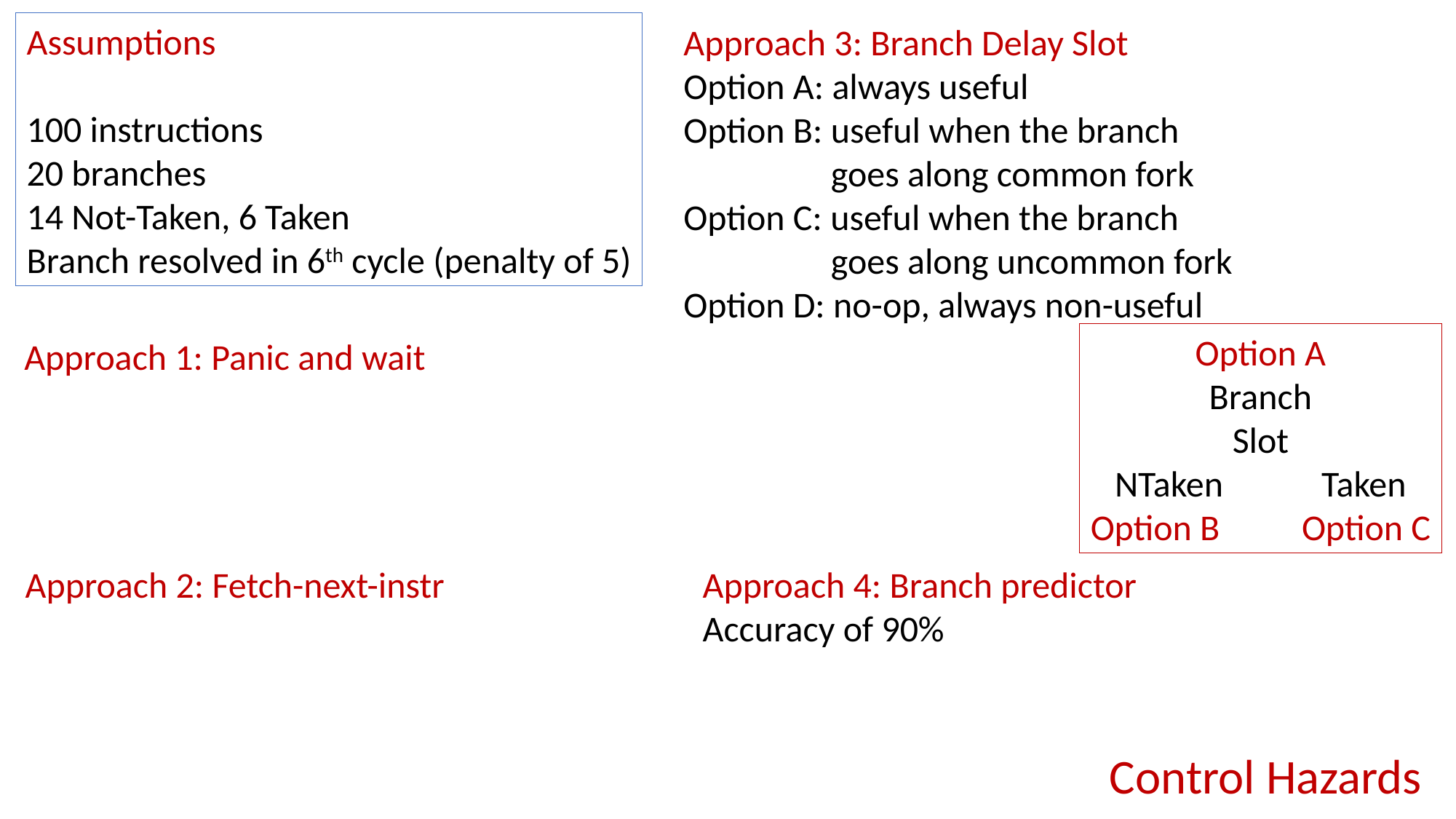

Assumptions

100 instructions
20 branches
14 Not-Taken, 6 Taken
Branch resolved in 6th cycle (penalty of 5)
Approach 3: Branch Delay Slot
Option A: always useful
Option B: useful when the branch
                  goes along common fork
Option C: useful when the branch
                  goes along uncommon fork
Option D: no-op, always non-useful
Option A
Branch
Slot
NTaken            Taken
Option B          Option C
Approach 1: Panic and wait

Approach 2: Fetch-next-instr

Approach 4: Branch predictor
Accuracy of 90%
Control Hazards